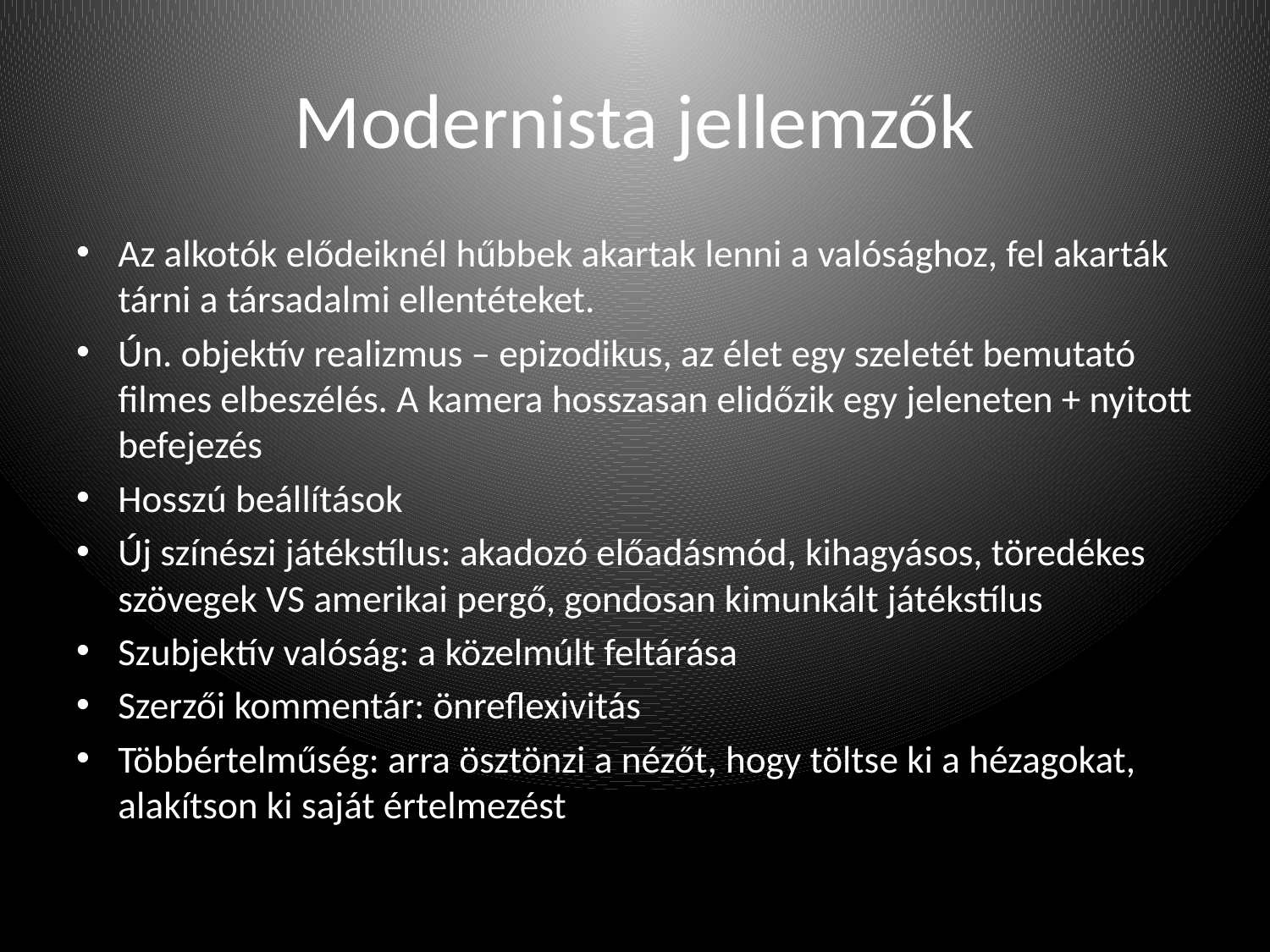

# Modernista jellemzők
Az alkotók elődeiknél hűbbek akartak lenni a valósághoz, fel akarták tárni a társadalmi ellentéteket.
Ún. objektív realizmus – epizodikus, az élet egy szeletét bemutató filmes elbeszélés. A kamera hosszasan elidőzik egy jeleneten + nyitott befejezés
Hosszú beállítások
Új színészi játékstílus: akadozó előadásmód, kihagyásos, töredékes szövegek VS amerikai pergő, gondosan kimunkált játékstílus
Szubjektív valóság: a közelmúlt feltárása
Szerzői kommentár: önreflexivitás
Többértelműség: arra ösztönzi a nézőt, hogy töltse ki a hézagokat, alakítson ki saját értelmezést